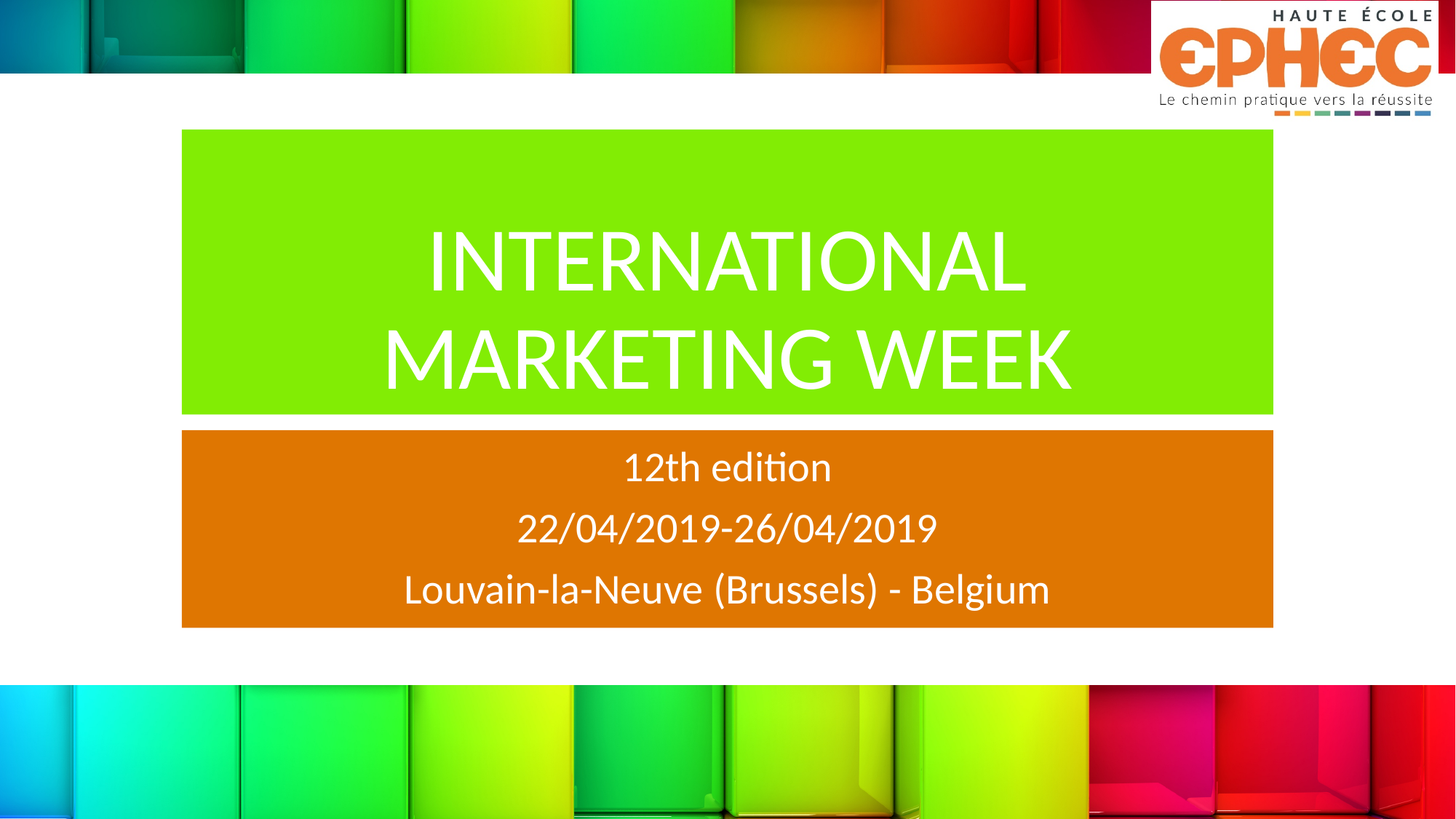

# INTERNATIONAL MARKETING WEEK
12th edition
22/04/2019-26/04/2019
Louvain-la-Neuve (Brussels) - Belgium